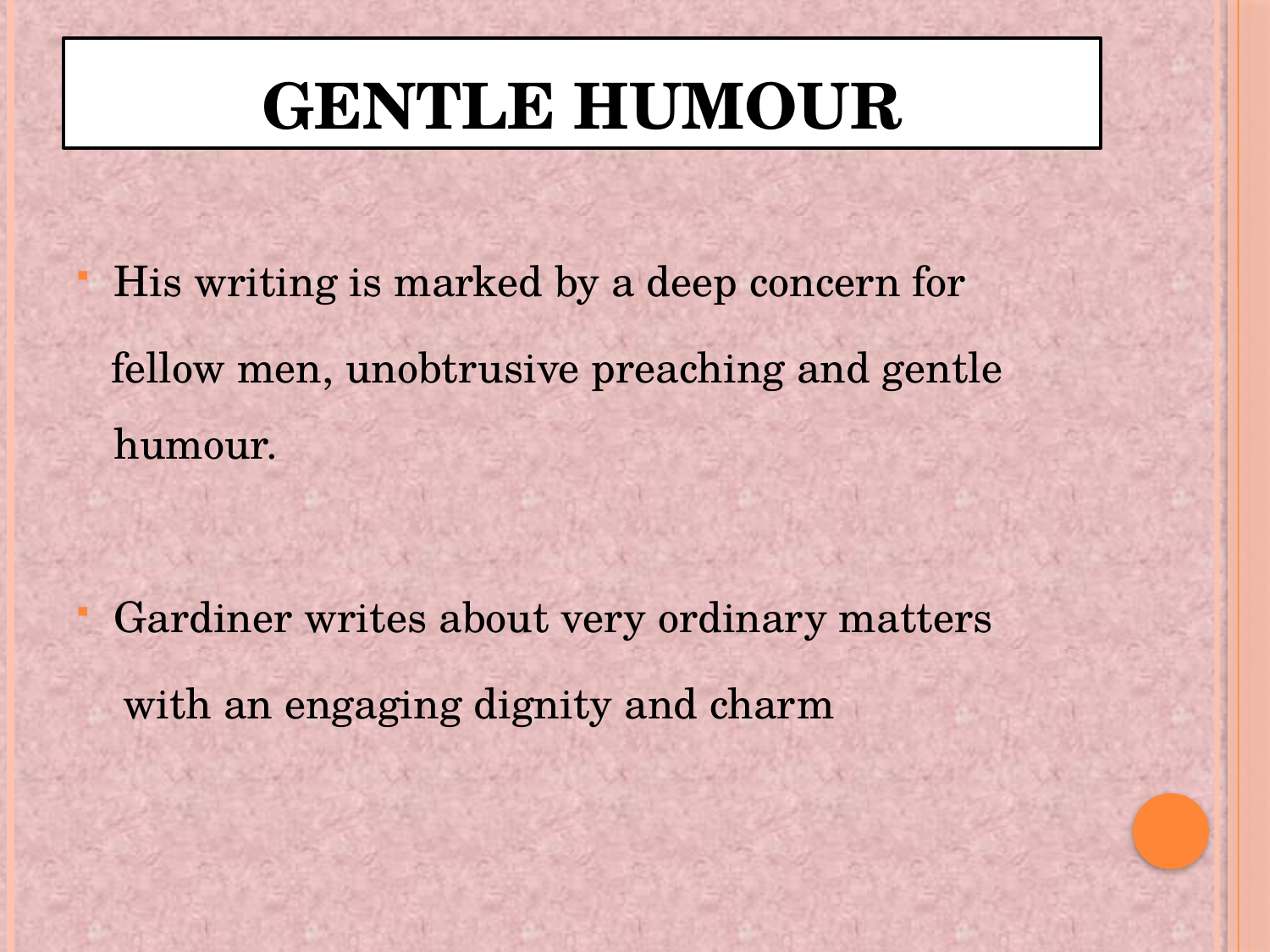

# GENTLE HUMOUR
His writing is marked by a deep concern for
   fellow men, unobtrusive preaching and gentle humour.

Gardiner writes about very ordinary matters
    with an engaging dignity and charm